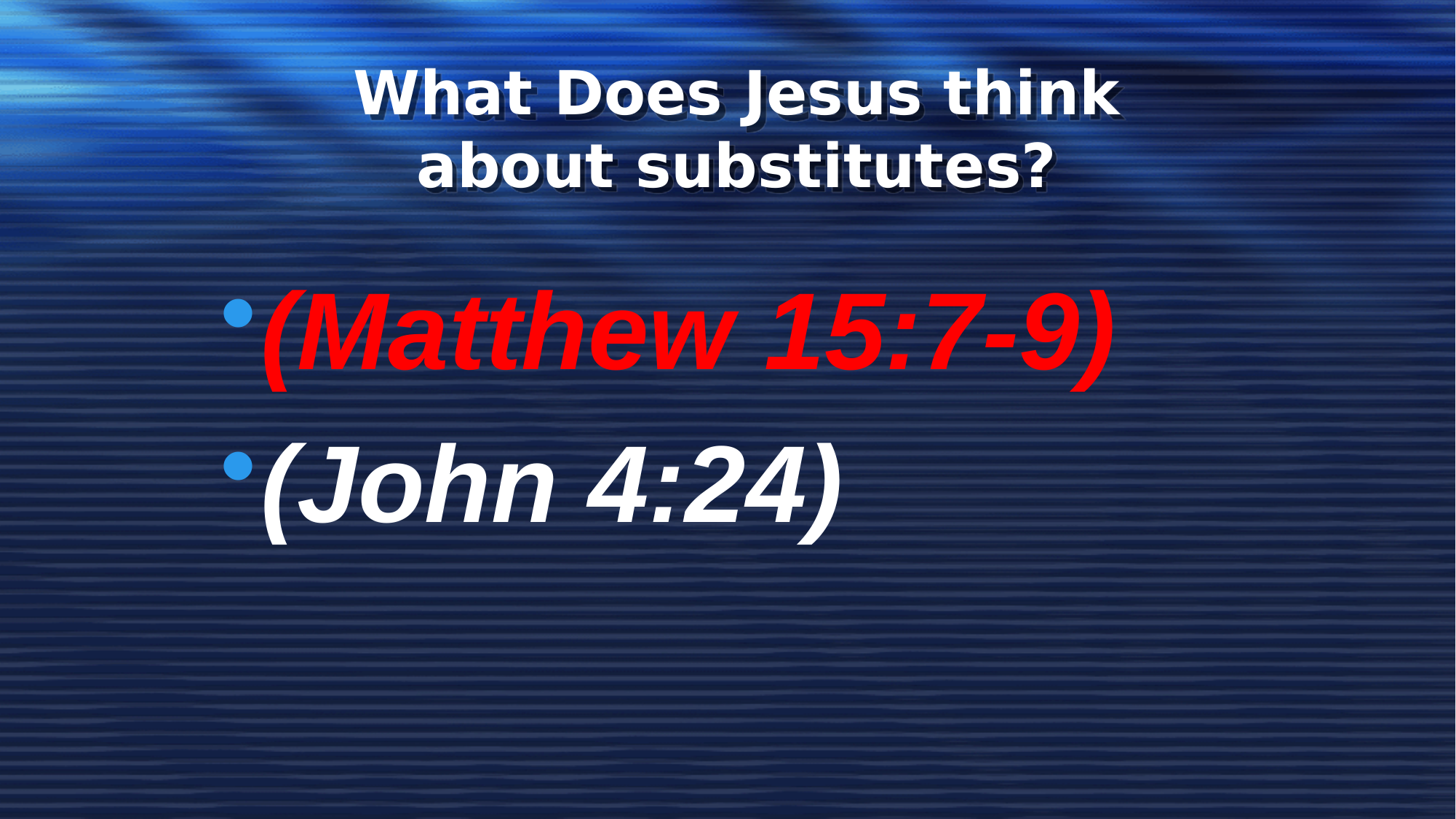

# What Does Jesus think about substitutes?
(Matthew 15:7-9)
(John 4:24)